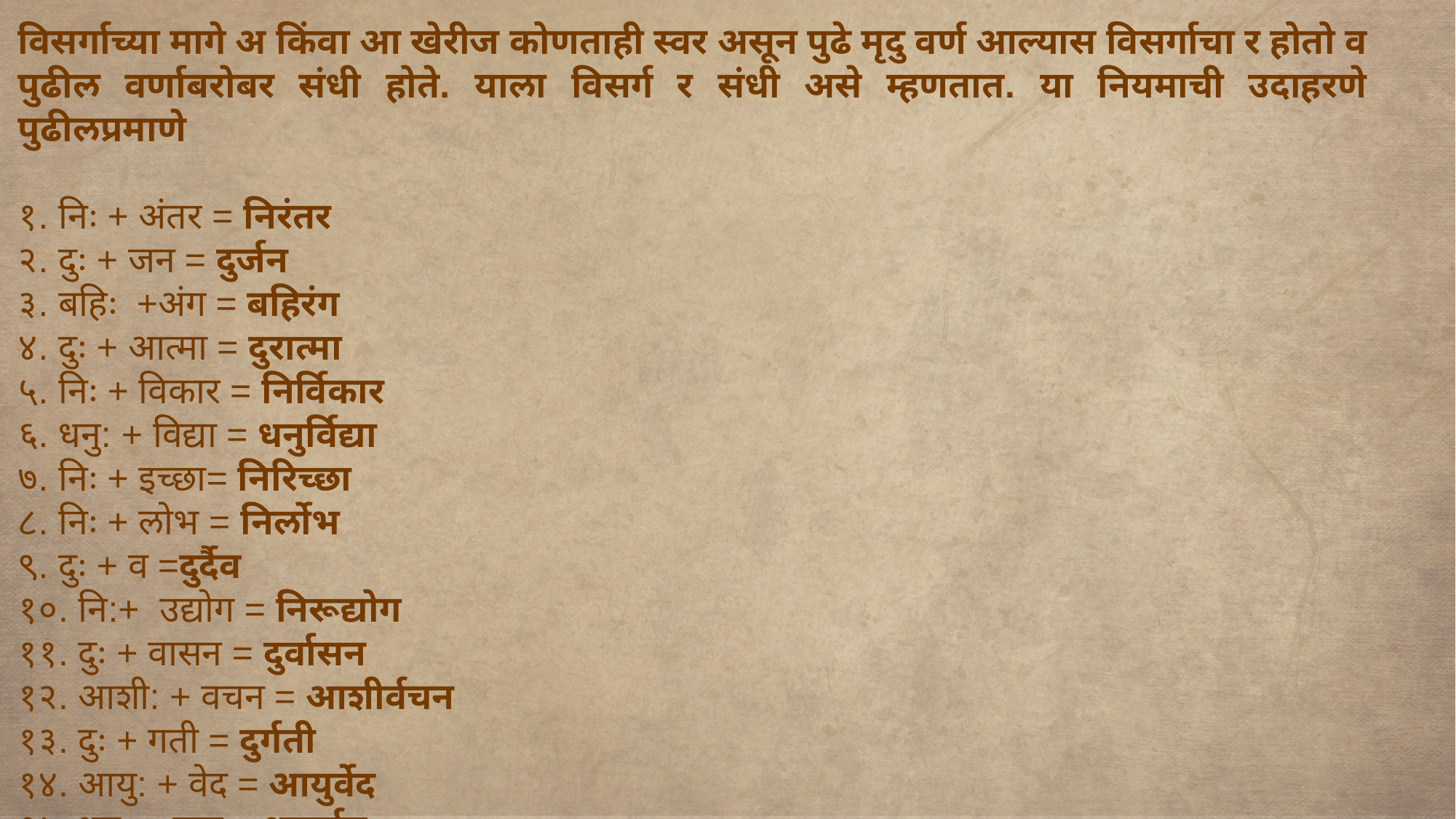

विसर्गाच्या मागे अ किंवा आ खेरीज कोणताही स्वर असून पुढे मृदु वर्ण आल्यास विसर्गाचा र होतो व पुढील वर्णाबरोबर संधी होते. याला विसर्ग र संधी असे म्हणतात. या नियमाची उदाहरणे पुढीलप्रमाणे

१. निः + अंतर = निरंतर
२. दुः + जन = दुर्जन
३. बहिः  +अंग = बहिरंग
४. दुः + आत्मा = दुरात्मा
५. निः + विकार = निर्विकार
६. धनु: + विद्या = धनुर्विद्या
७. निः + इच्छा= निरिच्छा
८. निः + लोभ = निर्लोभ
९. दुः + व =दुर्दैव
१०. नि:+  उद्योग = निरूद्योग
११. दुः + वासन = दुर्वासन
१२. आशी: + वचन = आशीर्वचन
१३. दुः + गती = दुर्गती
१४. आयु: + वेद = आयुर्वेद
१५. धनु: + वात = धनुर्वात